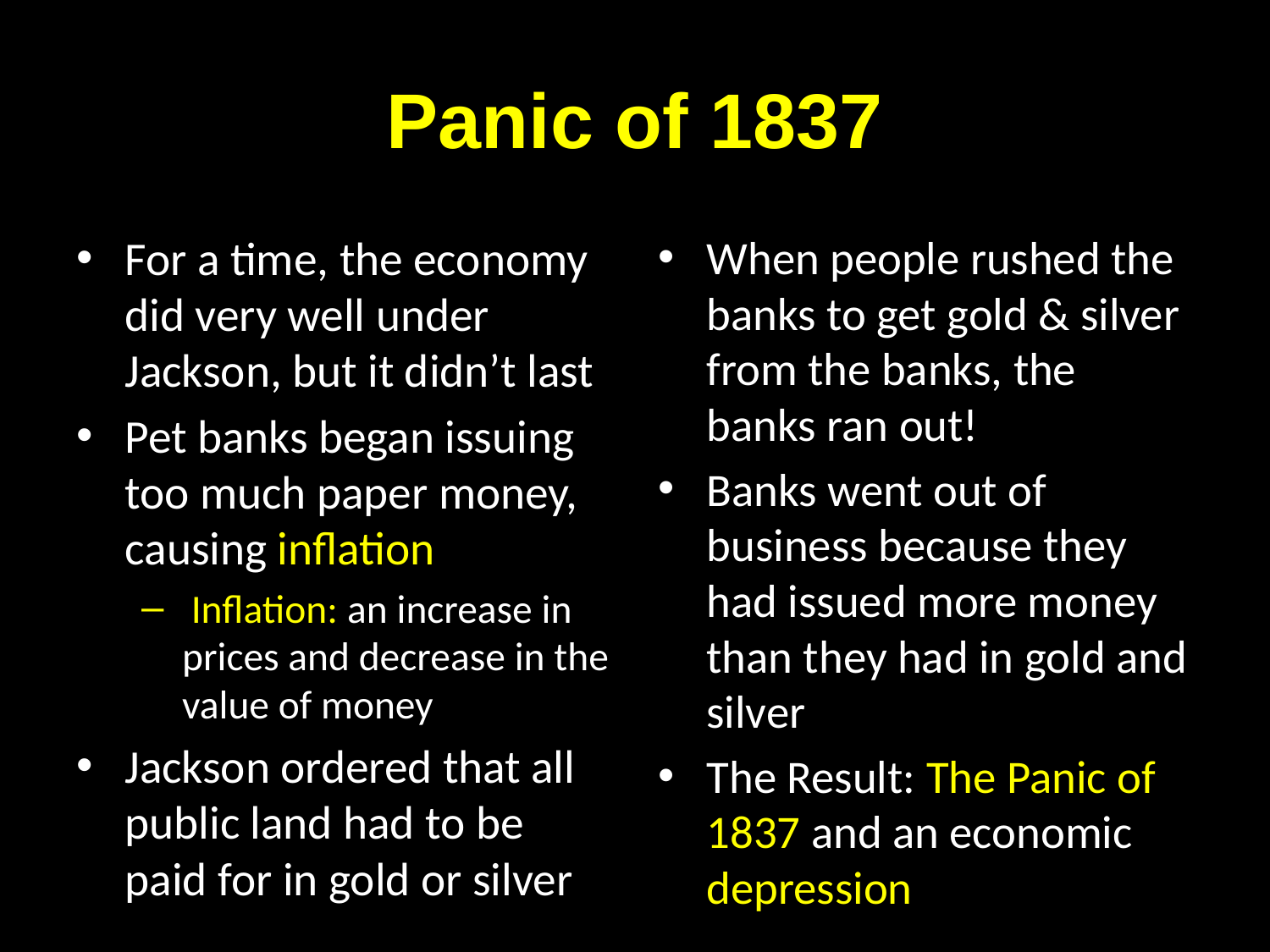

# Panic of 1837
For a time, the economy did very well under Jackson, but it didn’t last
Pet banks began issuing too much paper money, causing inflation
 Inflation: an increase in prices and decrease in the value of money
Jackson ordered that all public land had to be paid for in gold or silver

When people rushed the banks to get gold & silver from the banks, the banks ran out!
Banks went out of business because they had issued more money than they had in gold and silver
The Result: The Panic of 1837 and an economic depression